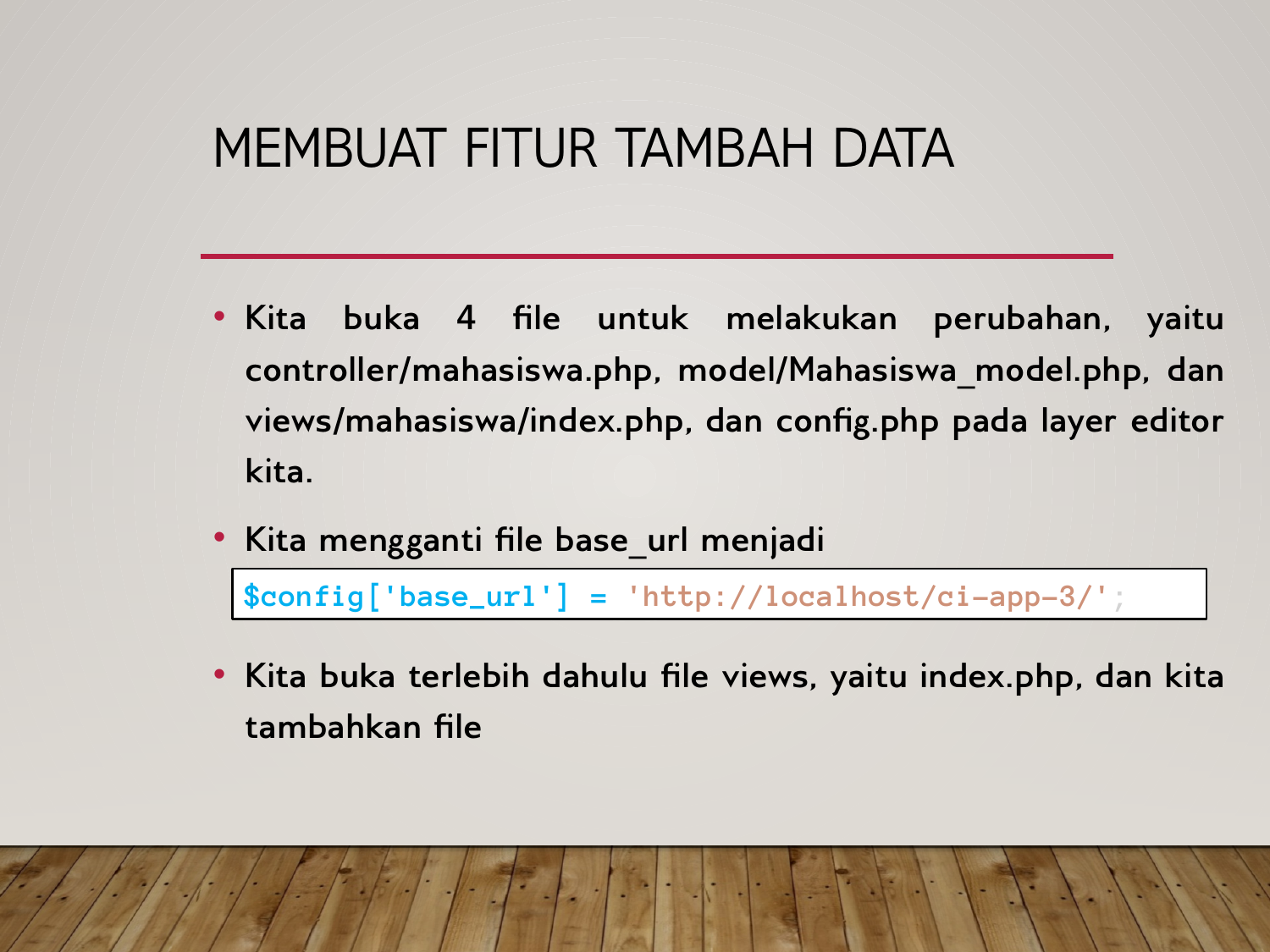

# Membuat fitur tambah data
Kita buka 4 file untuk melakukan perubahan, yaitu controller/mahasiswa.php, model/Mahasiswa_model.php, dan views/mahasiswa/index.php, dan config.php pada layer editor kita.
Kita mengganti file base_url menjadi

Kita buka terlebih dahulu file views, yaitu index.php, dan kita tambahkan file
$config['base_url'] = 'http://localhost/ci-app-3/';